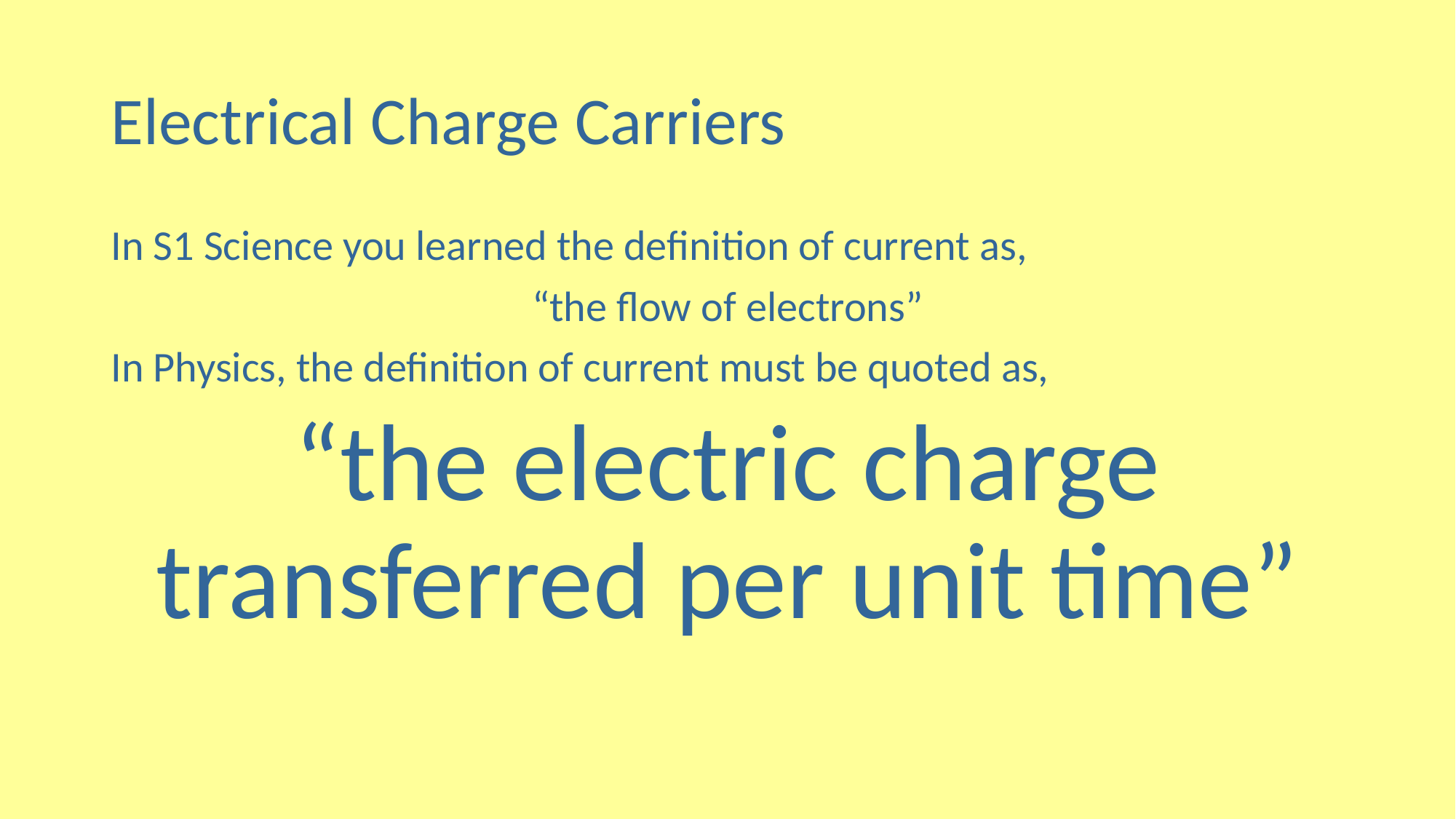

# Electrical Charge Carriers
In S1 Science you learned the definition of current as,
“the flow of electrons”
In Physics, the definition of current must be quoted as,
“the electric charge transferred per unit time”